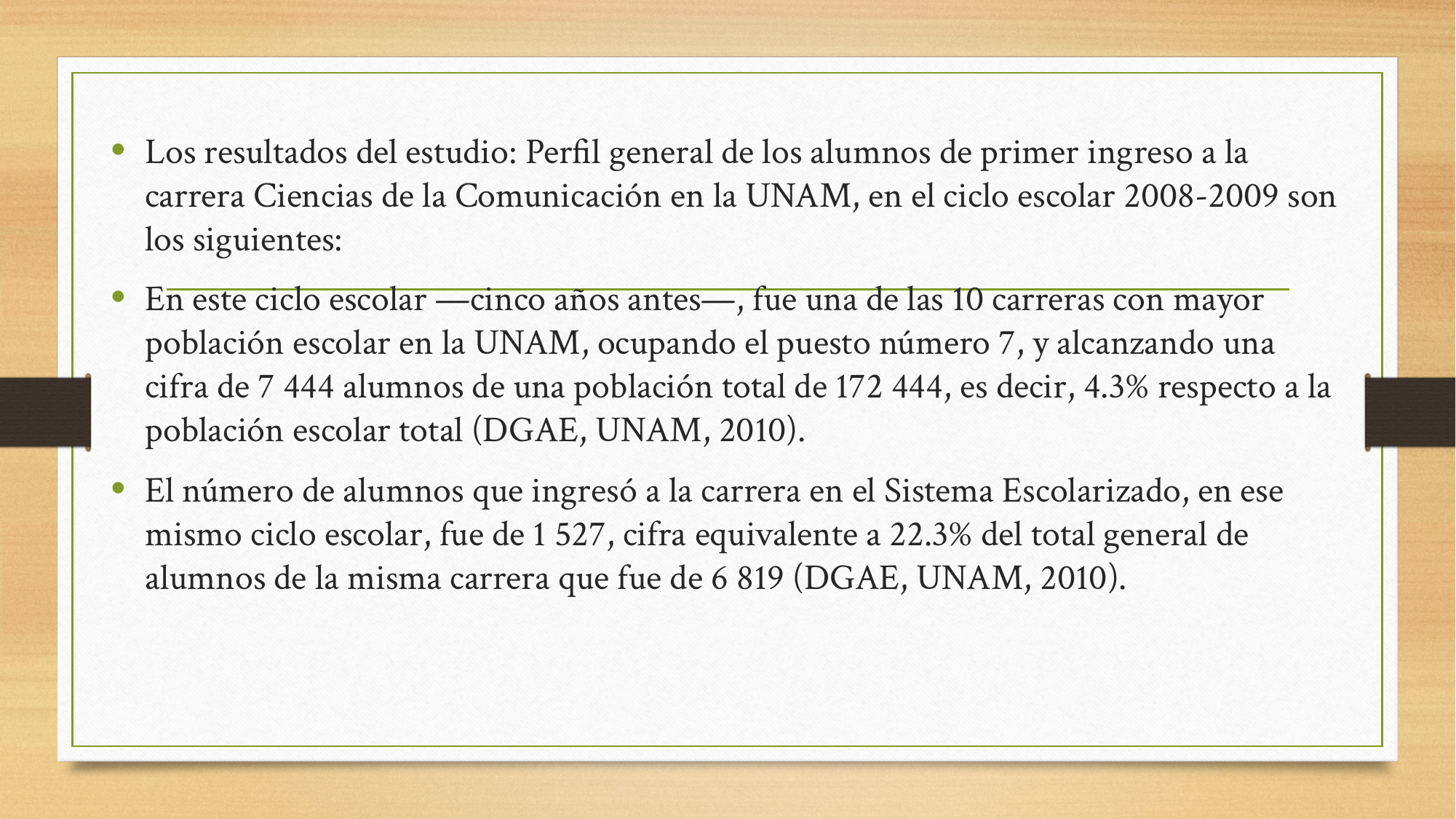

#
Los resultados del estudio: Perfil general de los alumnos de primer ingreso a la carrera Ciencias de la Comunicación en la UNAM, en el ciclo escolar 2008-2009 son los siguientes:
En este ciclo escolar —cinco años antes—, fue una de las 10 carreras con mayor población escolar en la UNAM, ocupando el puesto número 7, y alcanzando una cifra de 7 444 alumnos de una población total de 172 444, es decir, 4.3% respecto a la población escolar total (DGAE, UNAM, 2010).
El número de alumnos que ingresó a la carrera en el Sistema Escolarizado, en ese mismo ciclo escolar, fue de 1 527, cifra equivalente a 22.3% del total general de alumnos de la misma carrera que fue de 6 819 (DGAE, UNAM, 2010).